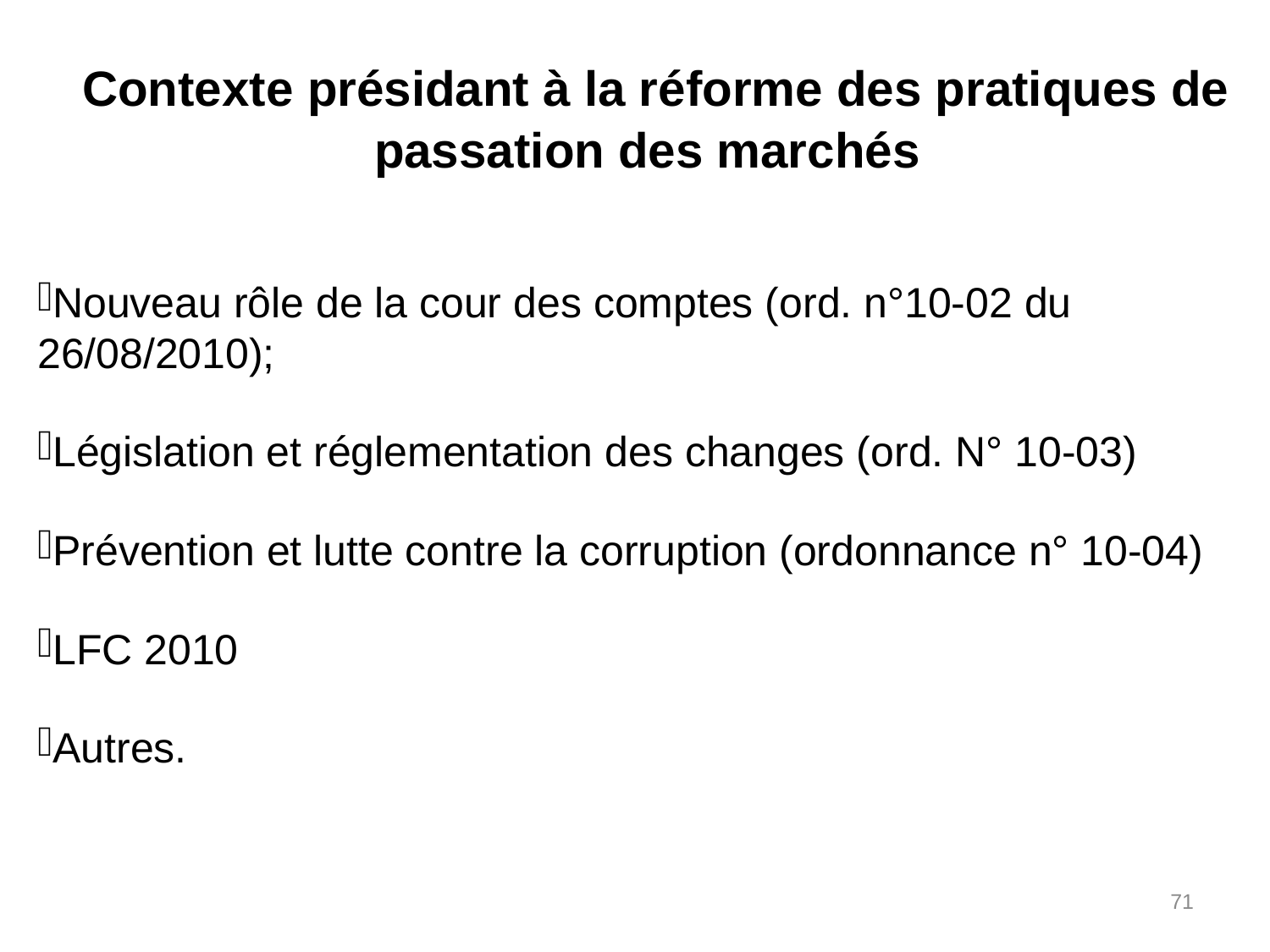

Contexte présidant à la réforme des pratiques de passation des marchés

Nouveau rôle de la cour des comptes (ord. n°10-02 du 26/08/2010);

Législation et réglementation des changes (ord. N° 10-03)

Prévention et lutte contre la corruption (ordonnance n° 10-04)

LFC 2010

Autres.

71